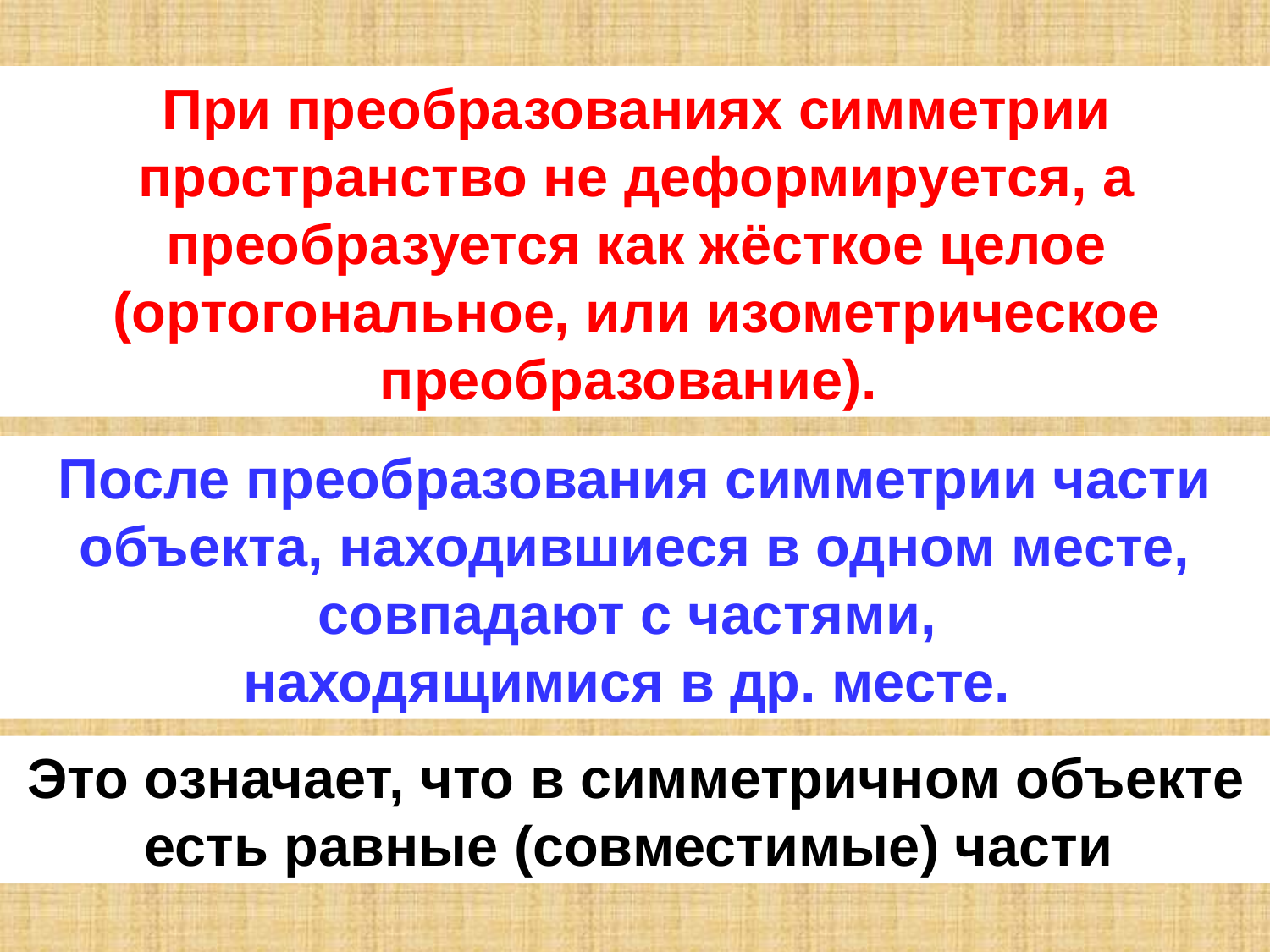

При преобразованиях симметрии пространство не деформируется, а преобразуется как жёсткое целое (ортогональное, или изометрическое преобразование).
После преобразования симметрии части объекта, находившиеся в одном месте, совпадают с частями,
находящимися в др. месте.
Это означает, что в симметричном объекте есть равные (совместимые) части